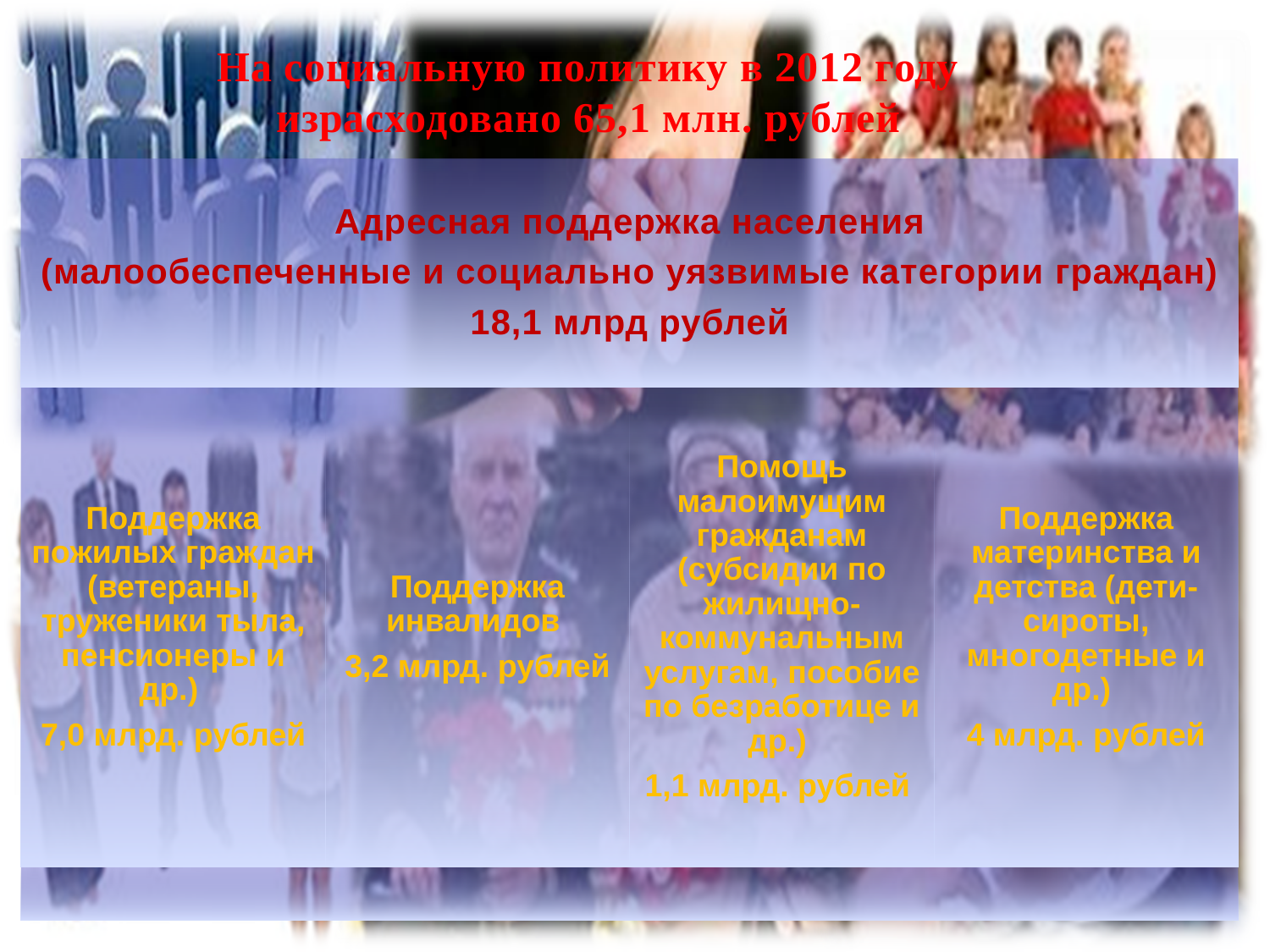

На социальную политику в 2012 году израсходовано 65,1 млн. рублей
Адресная поддержка населения
(малообеспеченные и социально уязвимые категории граждан)
18,1 млрд рублей
Поддержка пожилых граждан (ветераны, труженики тыла, пенсионеры и др.)
7,0 млрд. рублей
Поддержка инвалидов
3,2 млрд. рублей
Помощь малоимущим гражданам (субсидии по жилищно-коммунальным услугам, пособие по безработице и др.)
1,1 млрд. рублей
Поддержка материнства и детства (дети-сироты, многодетные и др.)
4 млрд. рублей